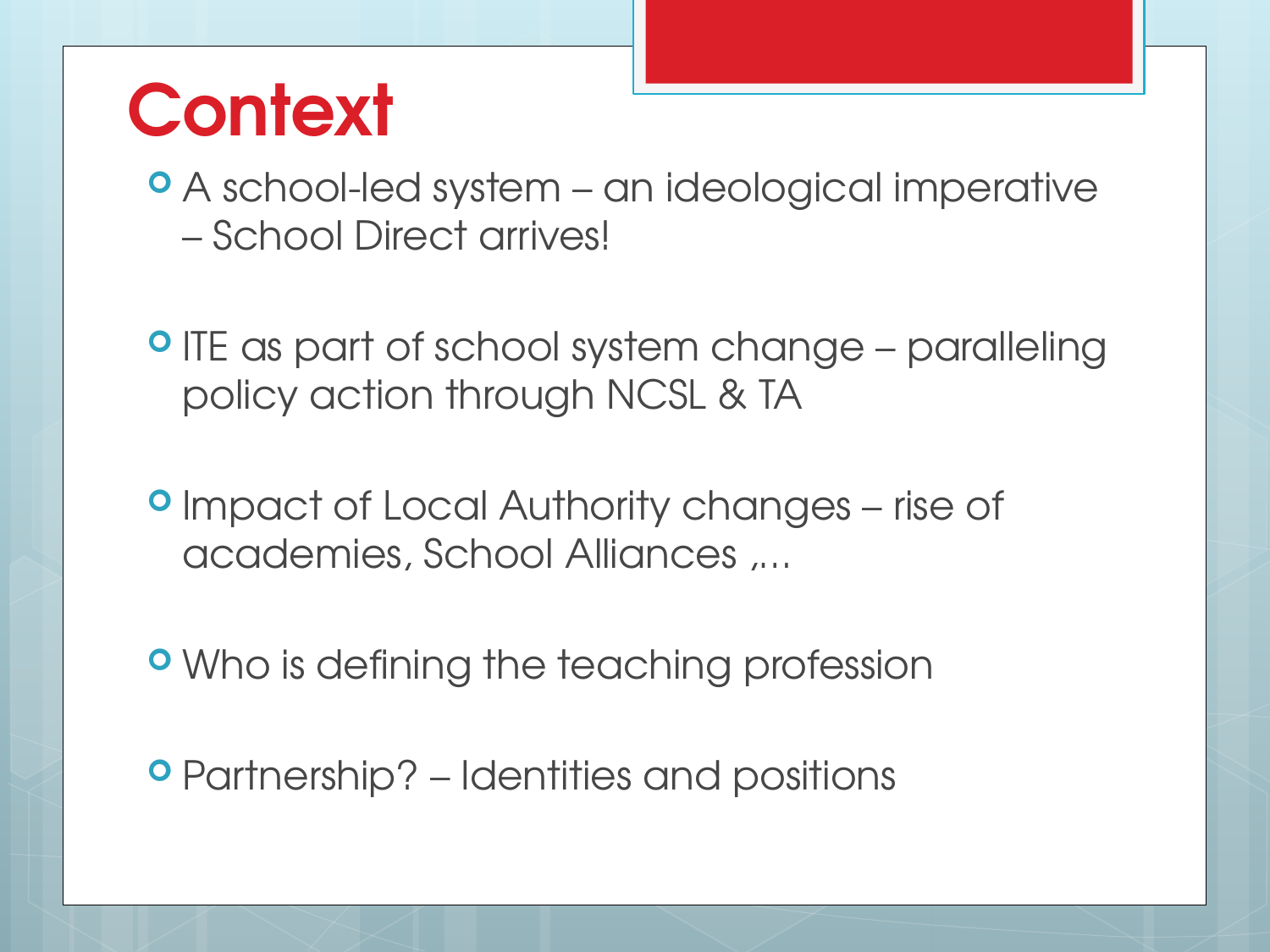

# Context
A school-led system – an ideological imperative – School Direct arrives!

ITE as part of school system change – paralleling policy action through NCSL & TA

Impact of Local Authority changes – rise of academies, School Alliances ,…

Who is defining the teaching profession

Partnership? – Identities and positions